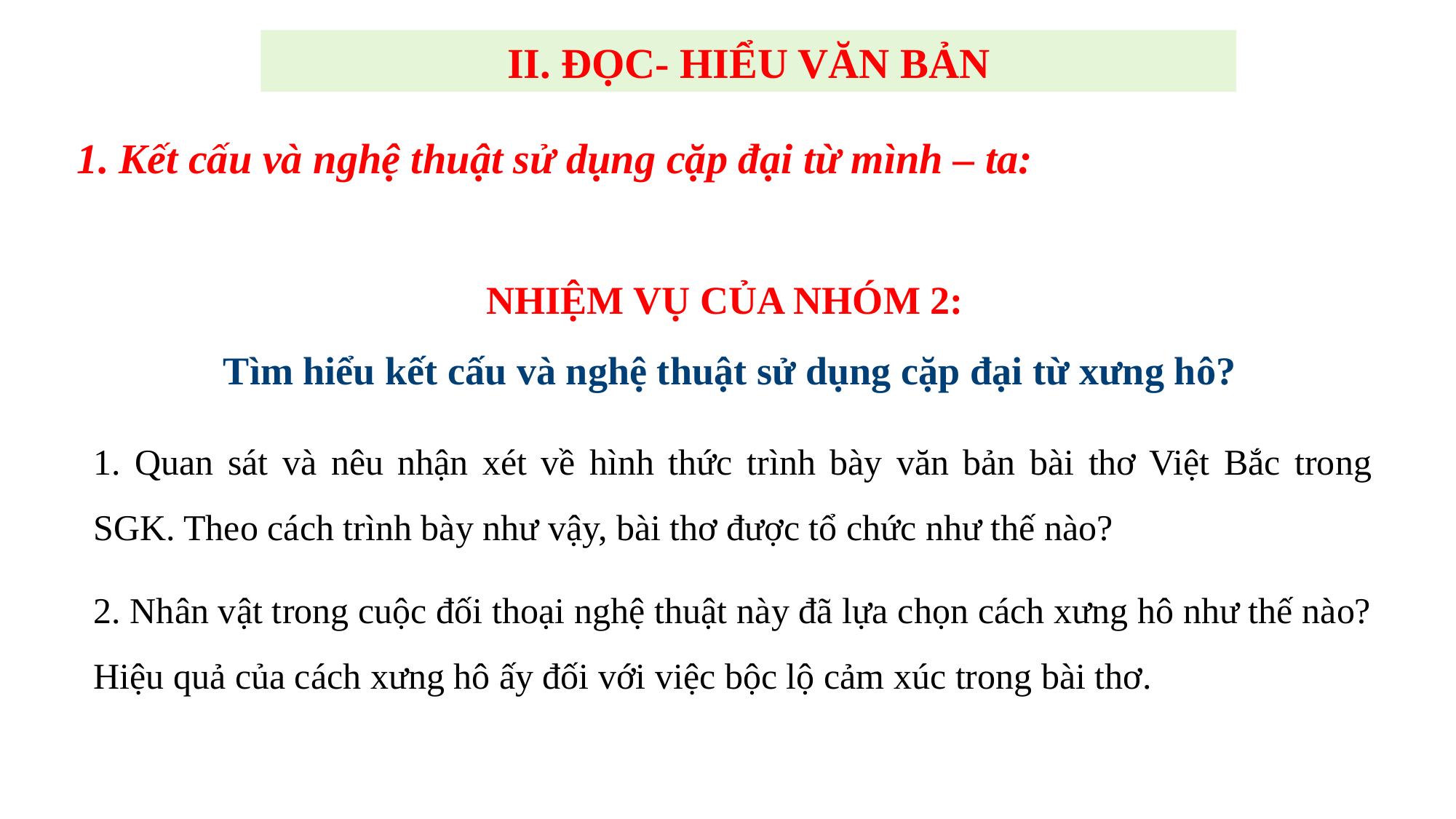

II. ĐỌC- HIỂU VĂN BẢN
1. Kết cấu và nghệ thuật sử dụng cặp đại từ mình – ta:
NHIỆM VỤ CỦA NHÓM 2:
Tìm hiểu kết cấu và nghệ thuật sử dụng cặp đại từ xưng hô?
1. Quan sát và nêu nhận xét về hình thức trình bày văn bản bài thơ Việt Bắc trong SGK. Theo cách trình bày như vậy, bài thơ được tổ chức như thế nào?
2. Nhân vật trong cuộc đối thoại nghệ thuật này đã lựa chọn cách xưng hô như thế nào? Hiệu quả của cách xưng hô ấy đối với việc bộc lộ cảm xúc trong bài thơ.